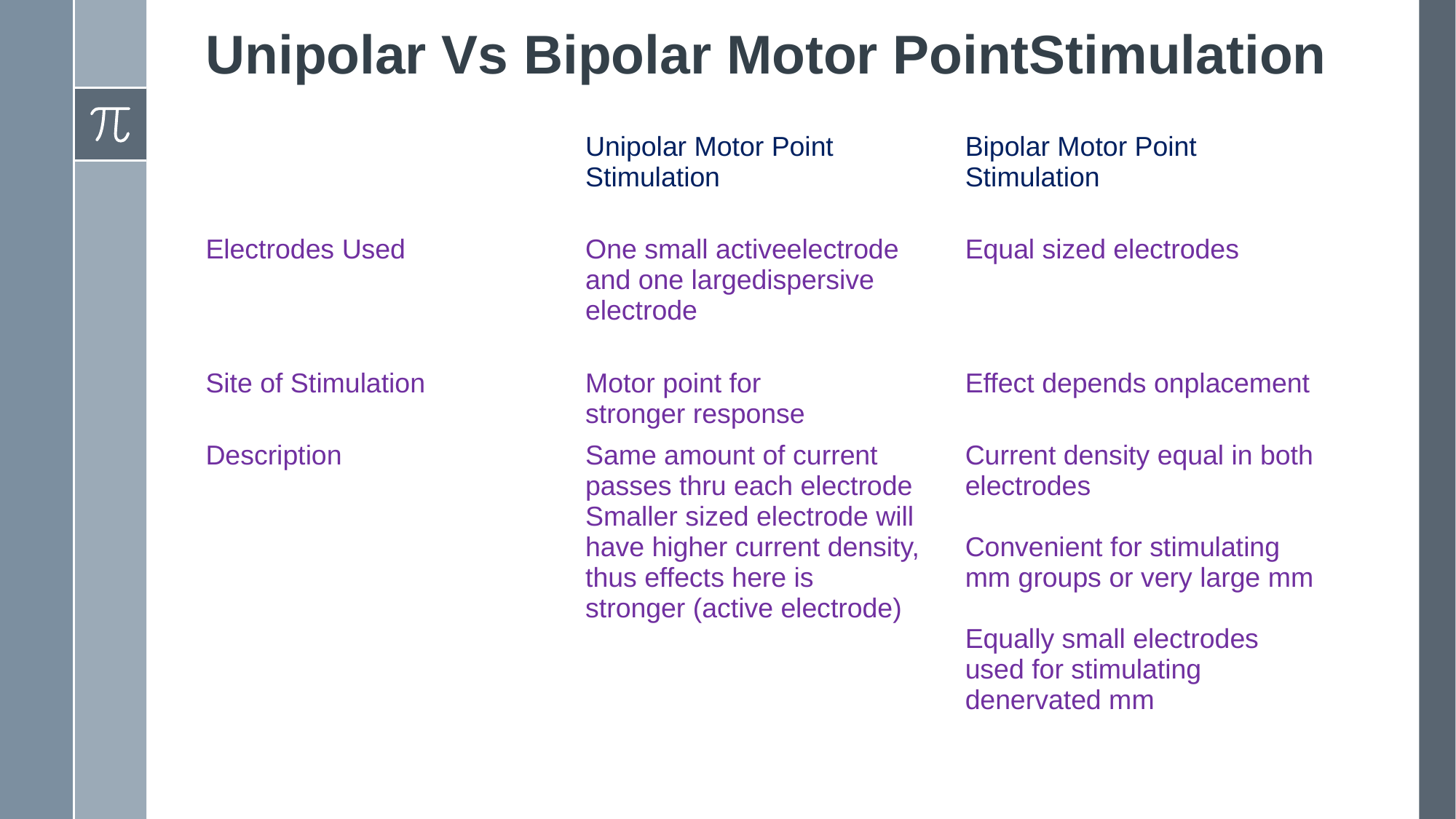

# Unipolar Vs Bipolar Motor PointStimulation
|  | Unipolar Motor Point Stimulation | Bipolar Motor Point Stimulation |
| --- | --- | --- |
| Electrodes Used | One small activeelectrode and one largedispersive electrode | Equal sized electrodes |
| Site of Stimulation | Motor point for stronger response | Effect depends onplacement |
| Description | Same amount of current passes thru each electrode Smaller sized electrode will have higher current density, thus effects here is stronger (active electrode) | Current density equal in both electrodes Convenient for stimulating mm groups or very large mm Equally small electrodes used for stimulating denervated mm |